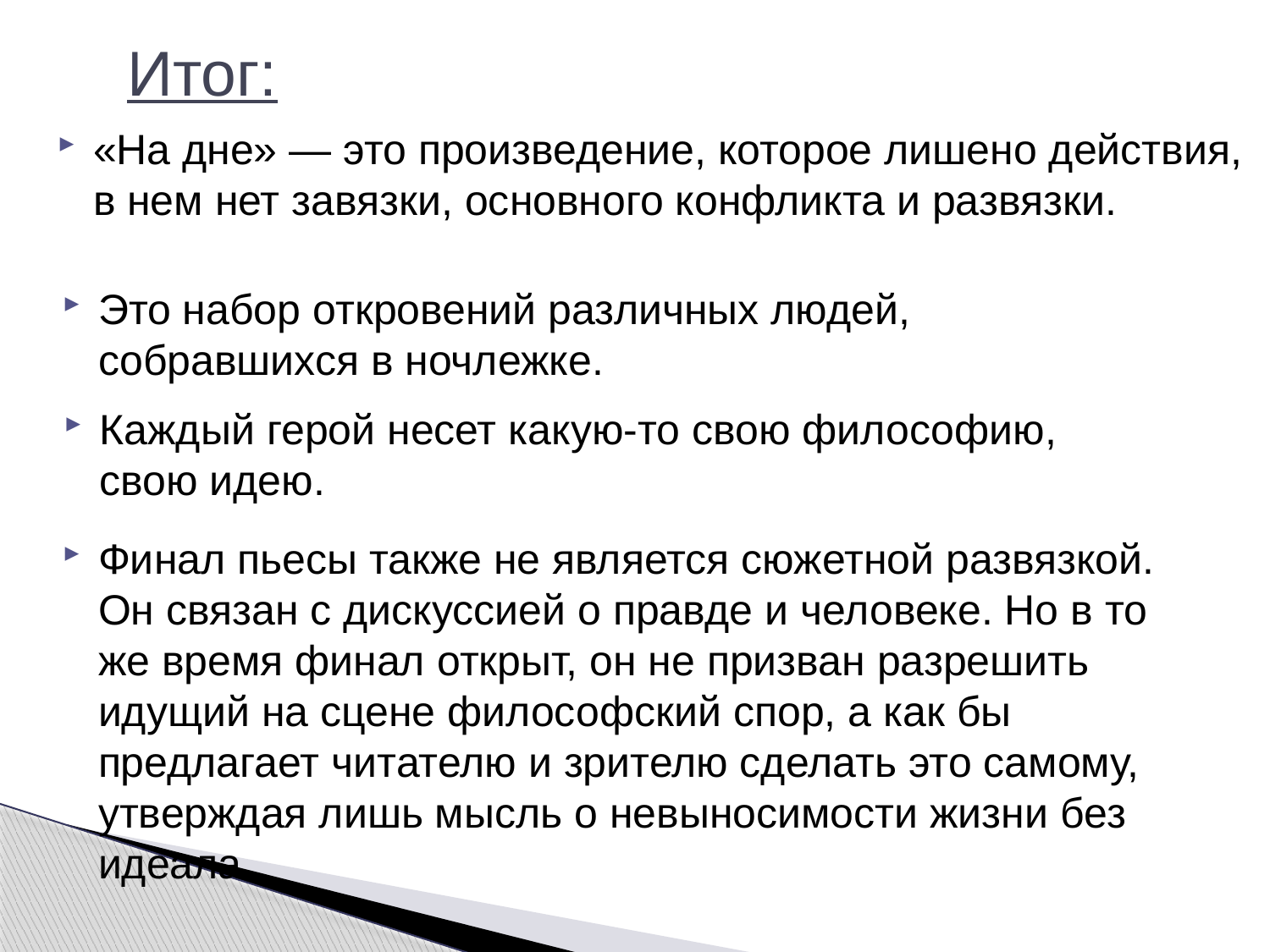

Итог:
«На дне» — это произведение, которое лишено действия, в нем нет завязки, основного конфликта и развязки.
Это набор откровений различных людей, собравшихся в ночлежке.

Каждый герой несет какую-то свою философию, свою идею.

Финал пьесы также не является сюжетной развязкой. Он связан с дискуссией о правде и человеке. Но в то же время финал открыт, он не призван разрешить идущий на сцене философский спор, а как бы предлагает читателю и зрителю сделать это самому, утверждая лишь мысль о невыносимости жизни без идеала.